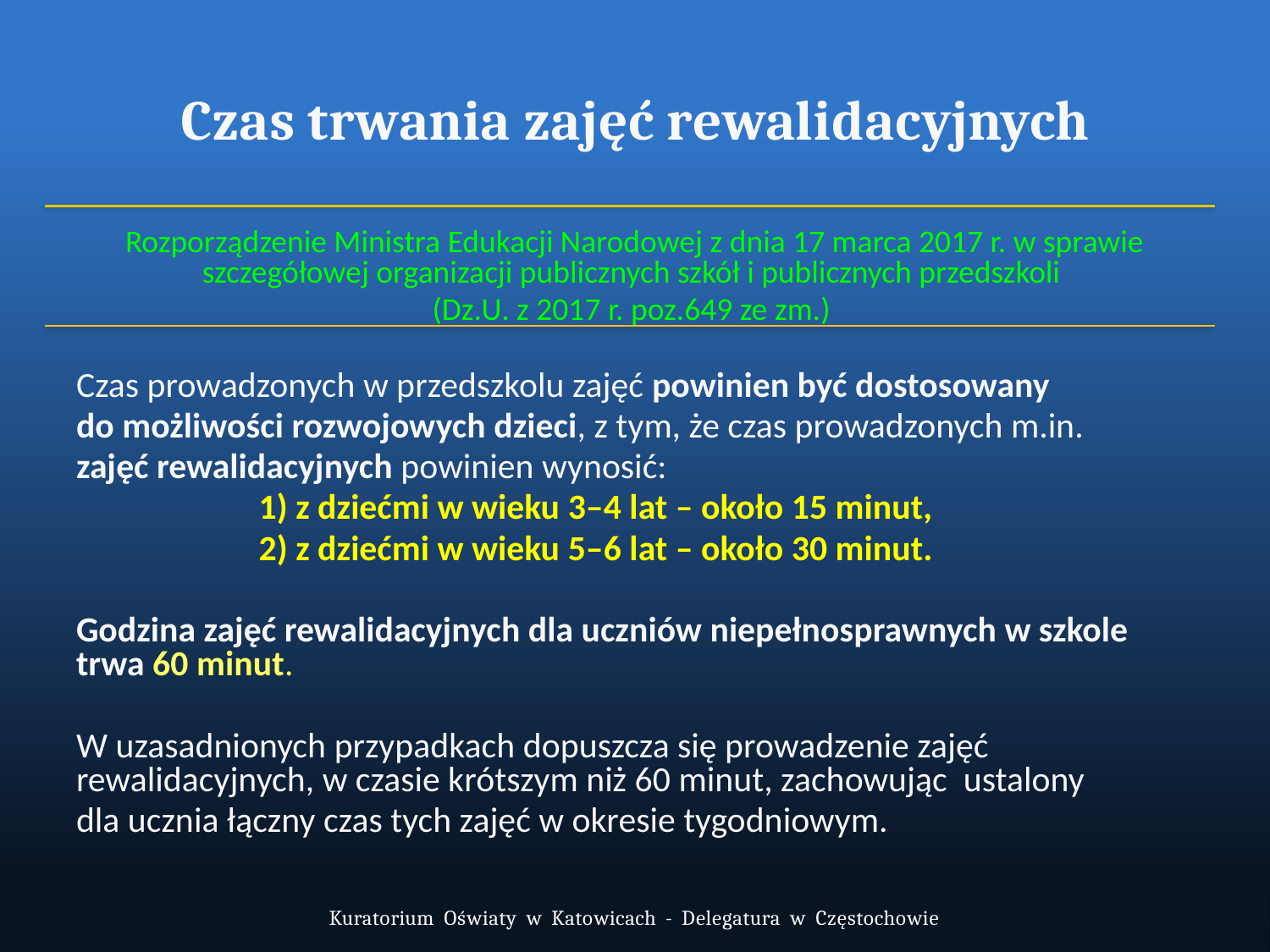

# Czas trwania zajęć rewalidacyjnych
Rozporządzenie Ministra Edukacji Narodowej z dnia 17 marca 2017 r. w sprawie szczegółowej organizacji publicznych szkół i publicznych przedszkoli
(Dz.U. z 2017 r. poz.649 ze zm.)

Czas prowadzonych w przedszkolu zajęć powinien być dostosowany
do możliwości rozwojowych dzieci, z tym, że czas prowadzonych m.in.
zajęć rewalidacyjnych powinien wynosić:
	1) z dziećmi w wieku 3–4 lat – około 15 minut,
	2) z dziećmi w wieku 5–6 lat – około 30 minut.

Godzina zajęć rewalidacyjnych dla uczniów niepełnosprawnych w szkole trwa 60 minut.

W uzasadnionych przypadkach dopuszcza się prowadzenie zajęć rewalidacyjnych, w czasie krótszym niż 60 minut, zachowując  ustalony
dla ucznia łączny czas tych zajęć w okresie tygodniowym.